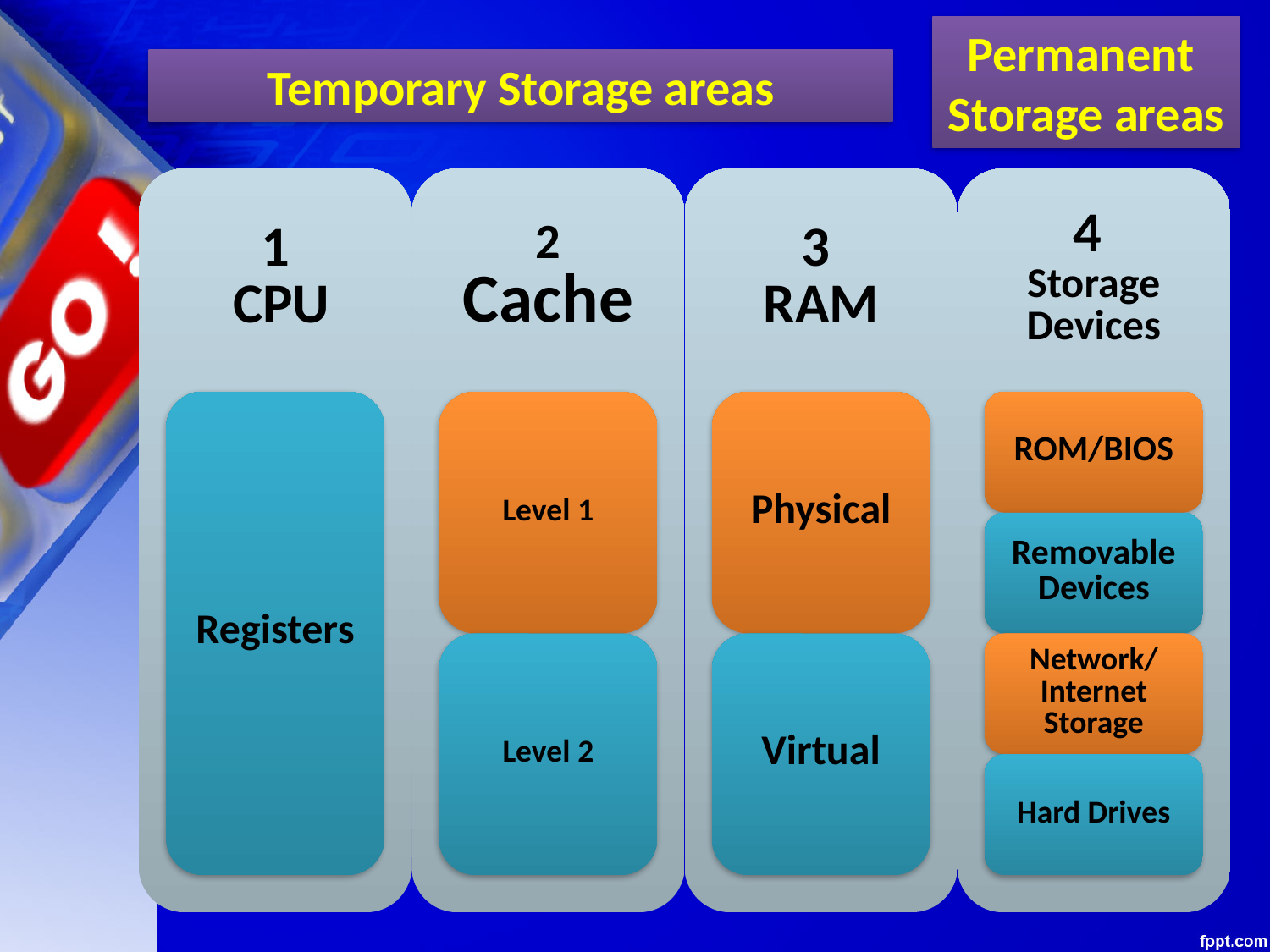

Permanent
Storage areas
Temporary Storage areas
1
 CPU
3
RAM
Virtual
4
Storage Devices
ROM/BIOS
Removable Devices
Physical
Network/Internet Storage
Hard Drives
2
Cache
Registers
Level 1
Level 2